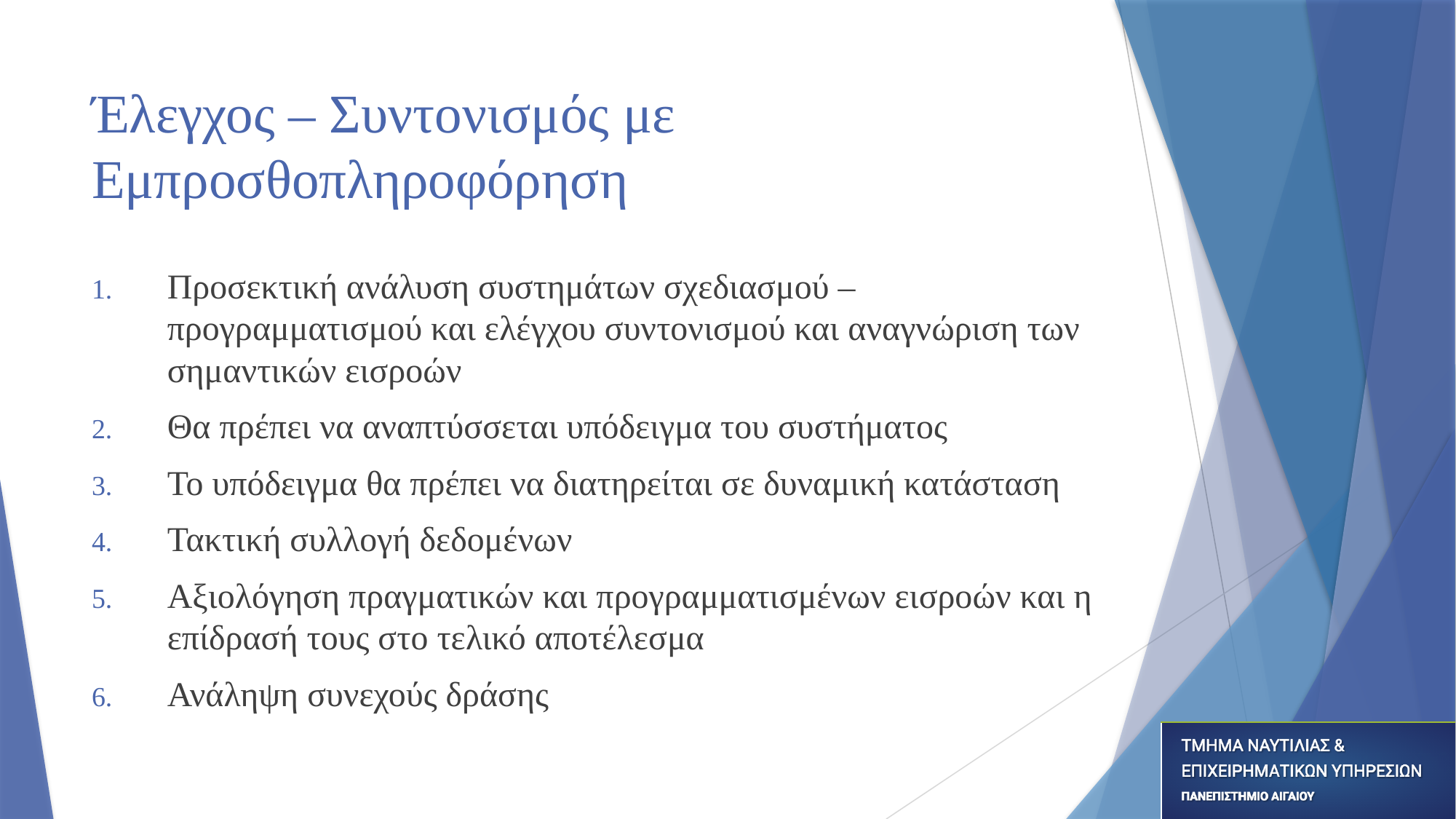

# Έλεγχος – Συντονισμός με Εμπροσθοπληροφόρηση
Προσεκτική ανάλυση συστημάτων σχεδιασμού – προγραμματισμού και ελέγχου συντονισμού και αναγνώριση των σημαντικών εισροών
Θα πρέπει να αναπτύσσεται υπόδειγμα του συστήματος
Το υπόδειγμα θα πρέπει να διατηρείται σε δυναμική κατάσταση
Τακτική συλλογή δεδομένων
Αξιολόγηση πραγματικών και προγραμματισμένων εισροών και η επίδρασή τους στο τελικό αποτέλεσμα
Ανάληψη συνεχούς δράσης